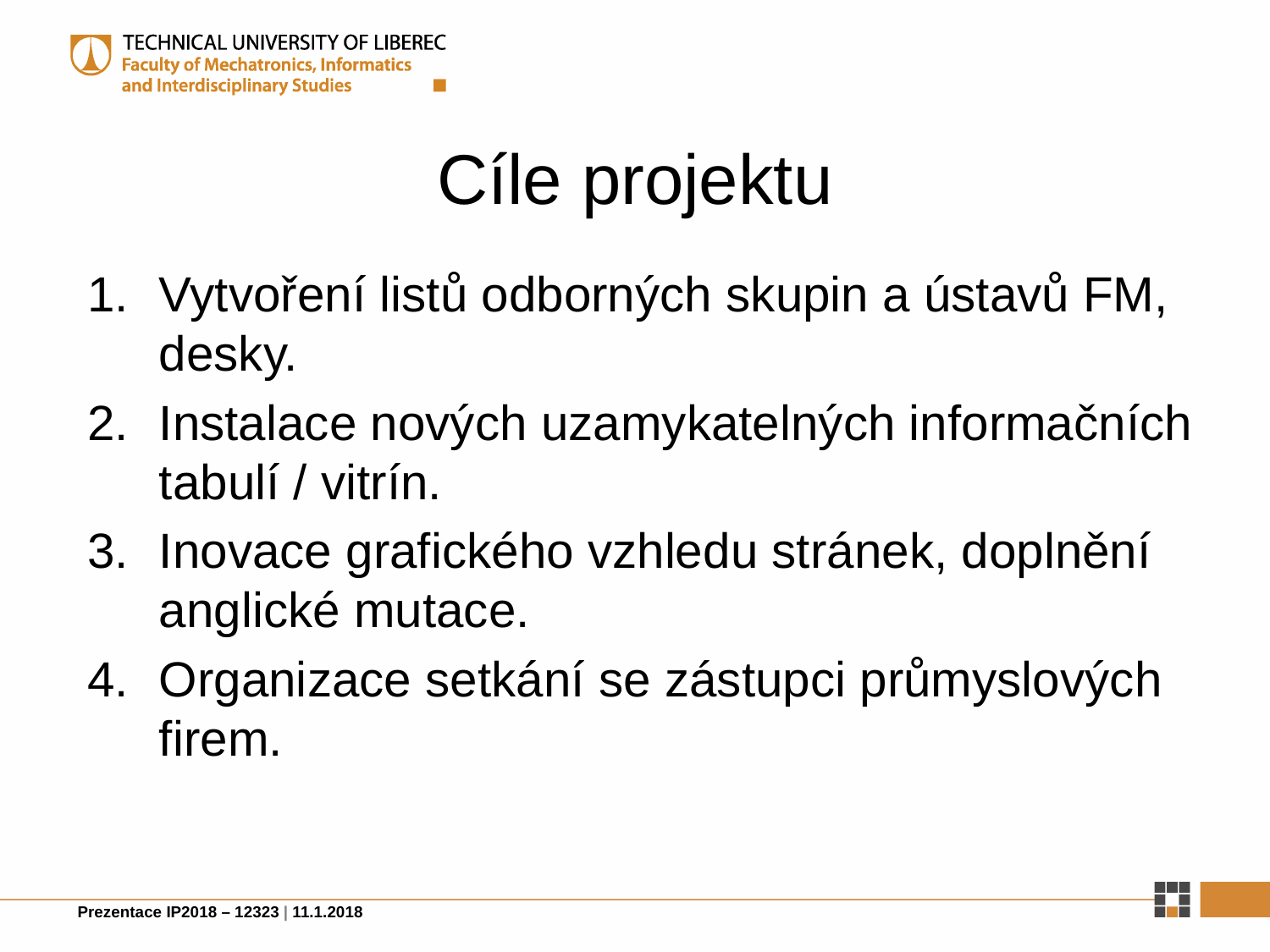

# Cíle projektu
Vytvoření listů odborných skupin a ústavů FM, desky.
Instalace nových uzamykatelných informačních tabulí / vitrín.
Inovace grafického vzhledu stránek, doplnění anglické mutace.
Organizace setkání se zástupci průmyslových firem.

Prezentace IP2018 – 12323 | 11.1.2018